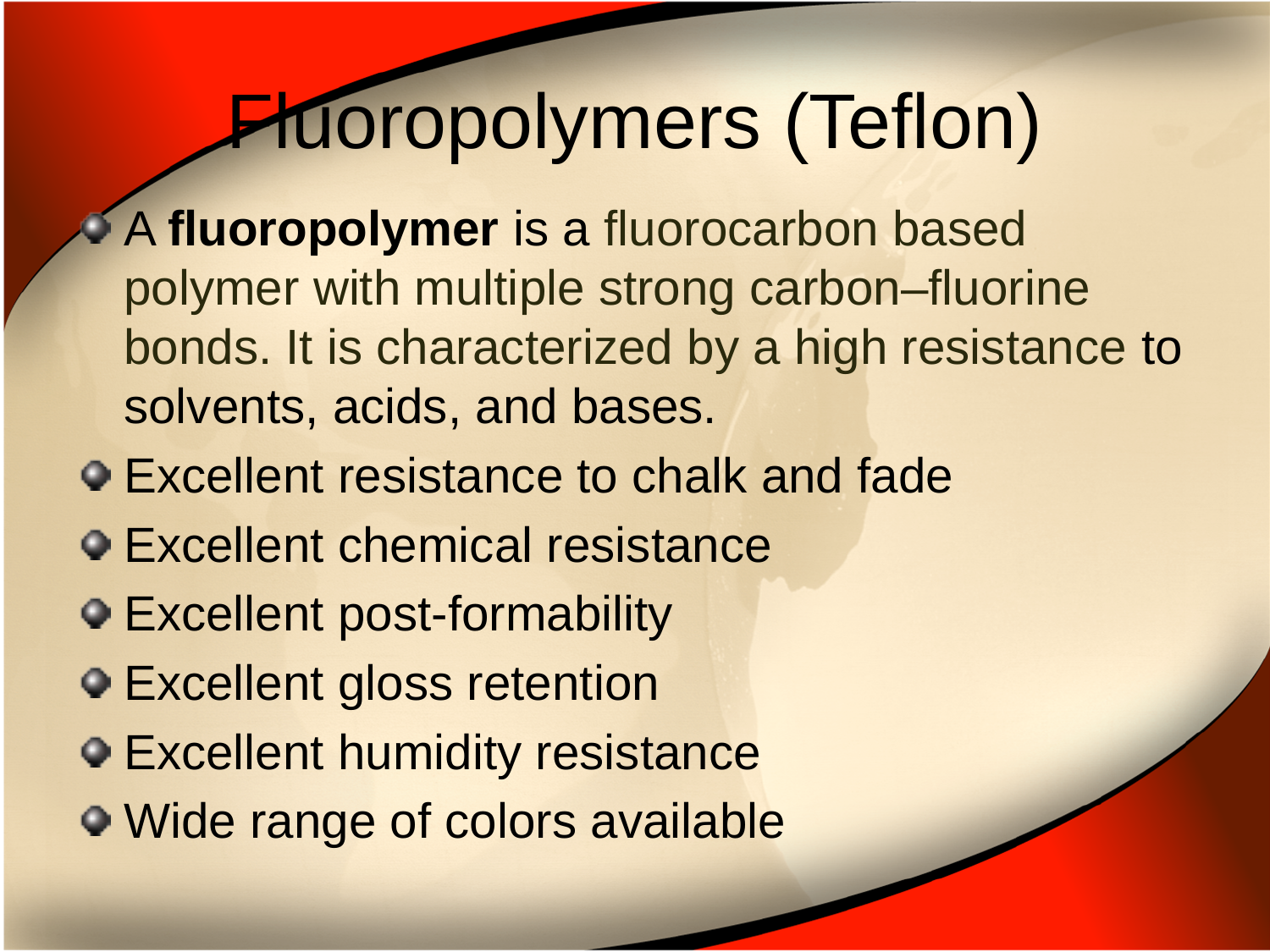

# Fluoropolymers (Teflon)
A fluoropolymer is a fluorocarbon based polymer with multiple strong carbon–fluorine bonds. It is characterized by a high resistance to solvents, acids, and bases.
Excellent resistance to chalk and fade
Excellent chemical resistance
Excellent post-formability
Excellent gloss retention
Excellent humidity resistance
Wide range of colors available